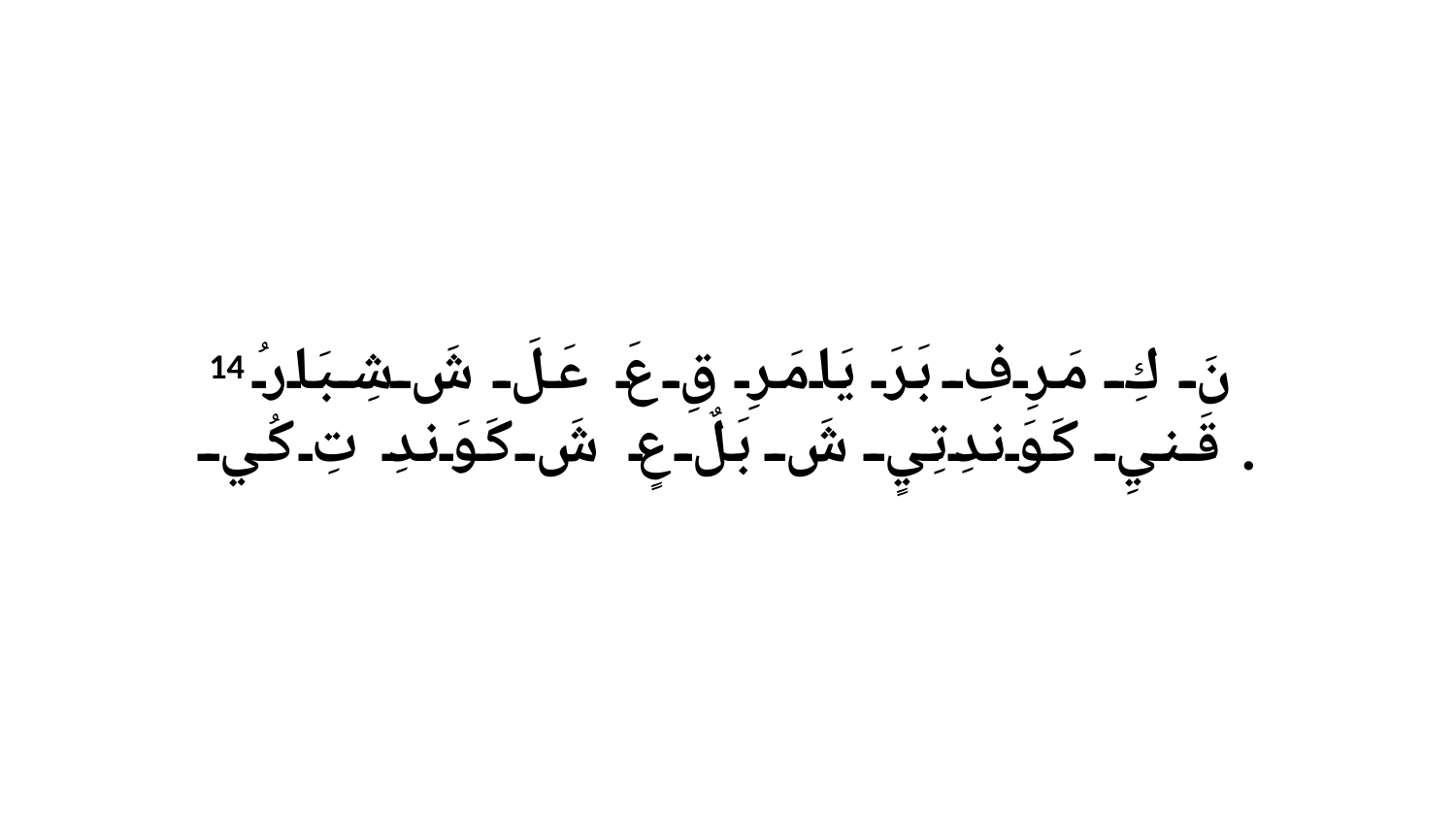

14 نَ كِ مَرِفِ بَرَ يَامَرِ قِ عَ عَلَ شَ شِبَارُ قَنيِ كَوَندِتِيٍ شَ بَلٌ عٍ شَ كَوَندِ تِ كُي.